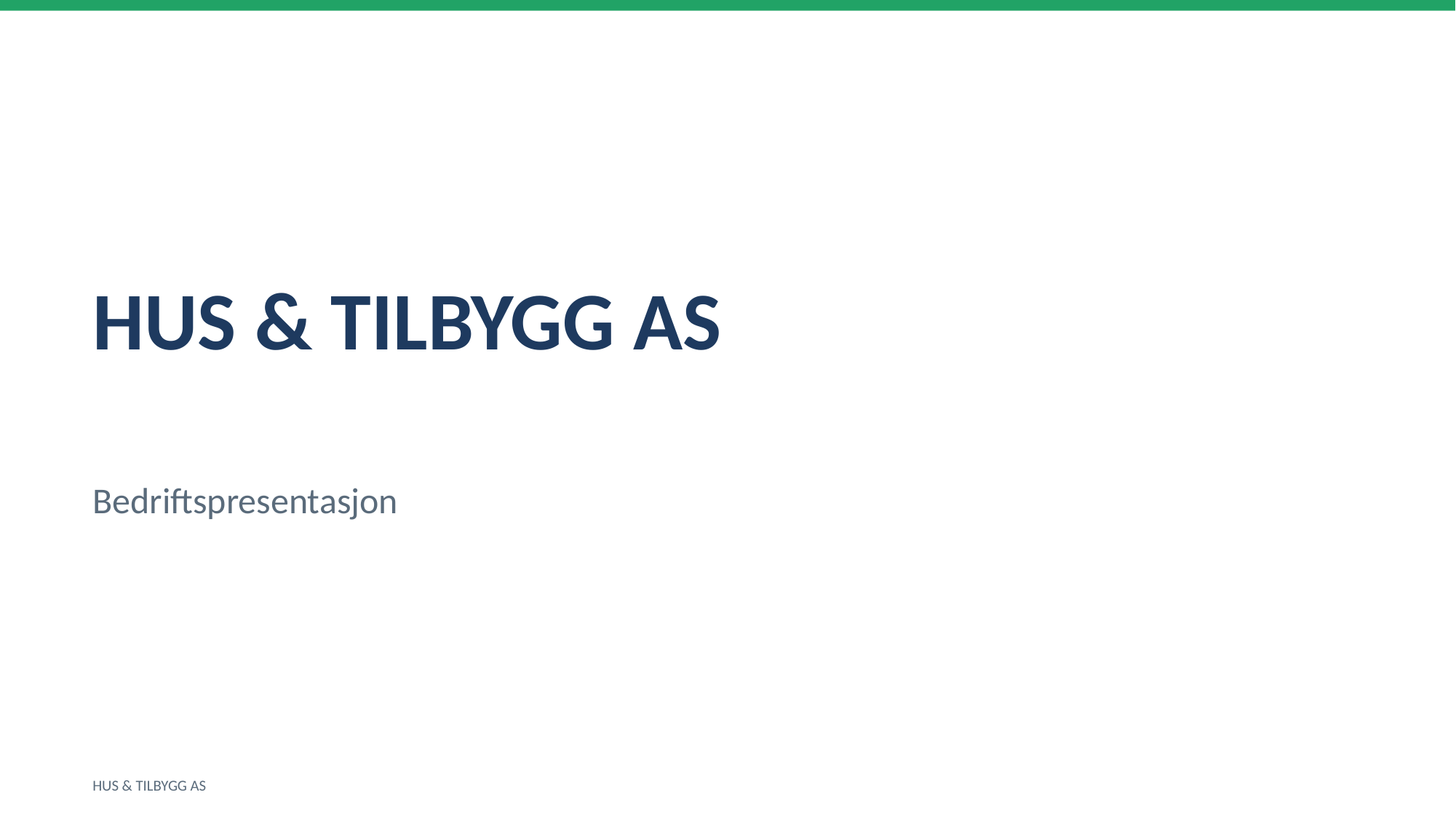

HUS & TILBYGG AS
Bedriftspresentasjon
HUS & TILBYGG AS